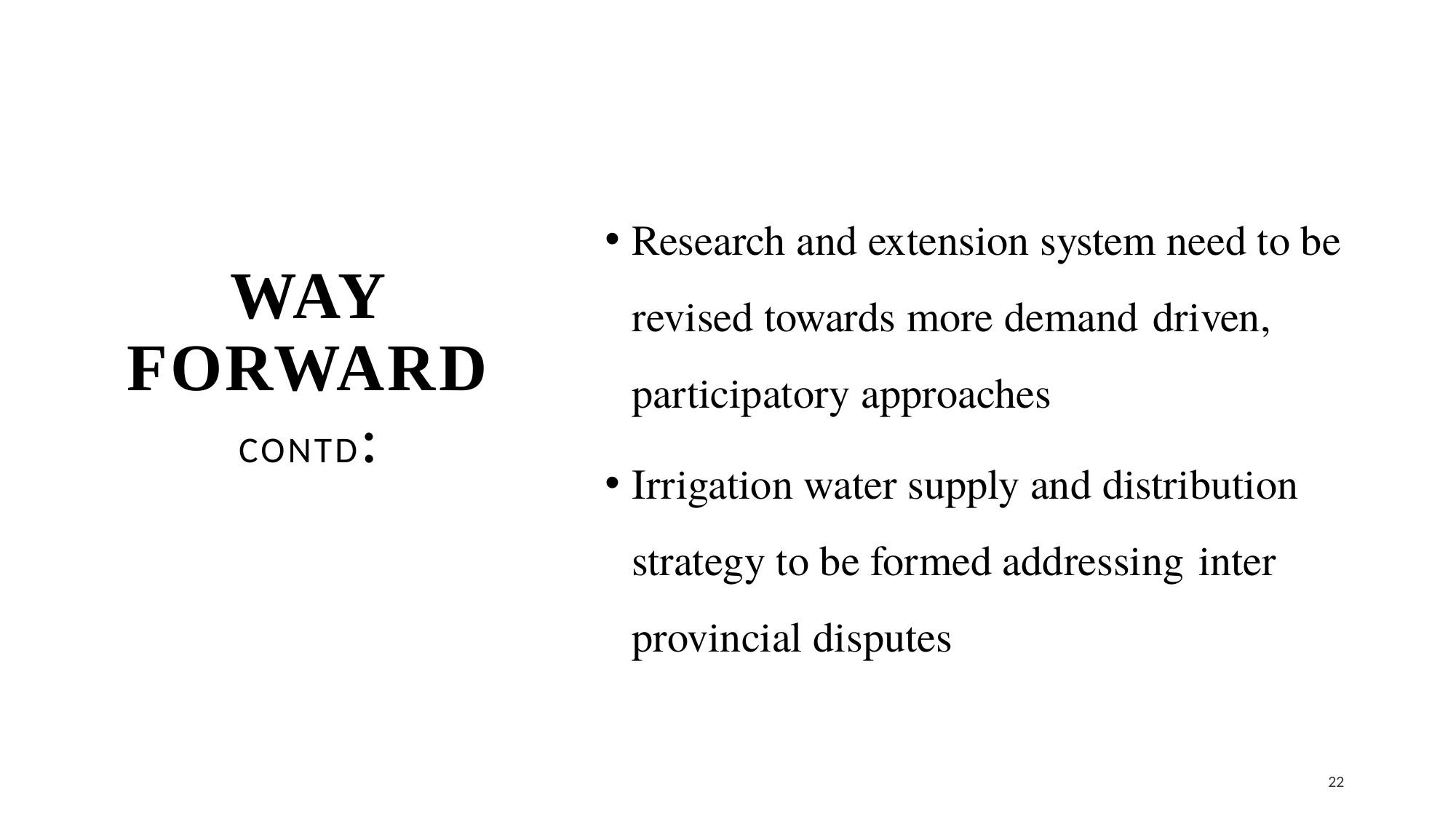

Research and extension system need to be revised towards more demand driven, participatory approaches
Irrigation water supply and distribution strategy to be formed addressing inter provincial disputes
Way forward CONTD:

22